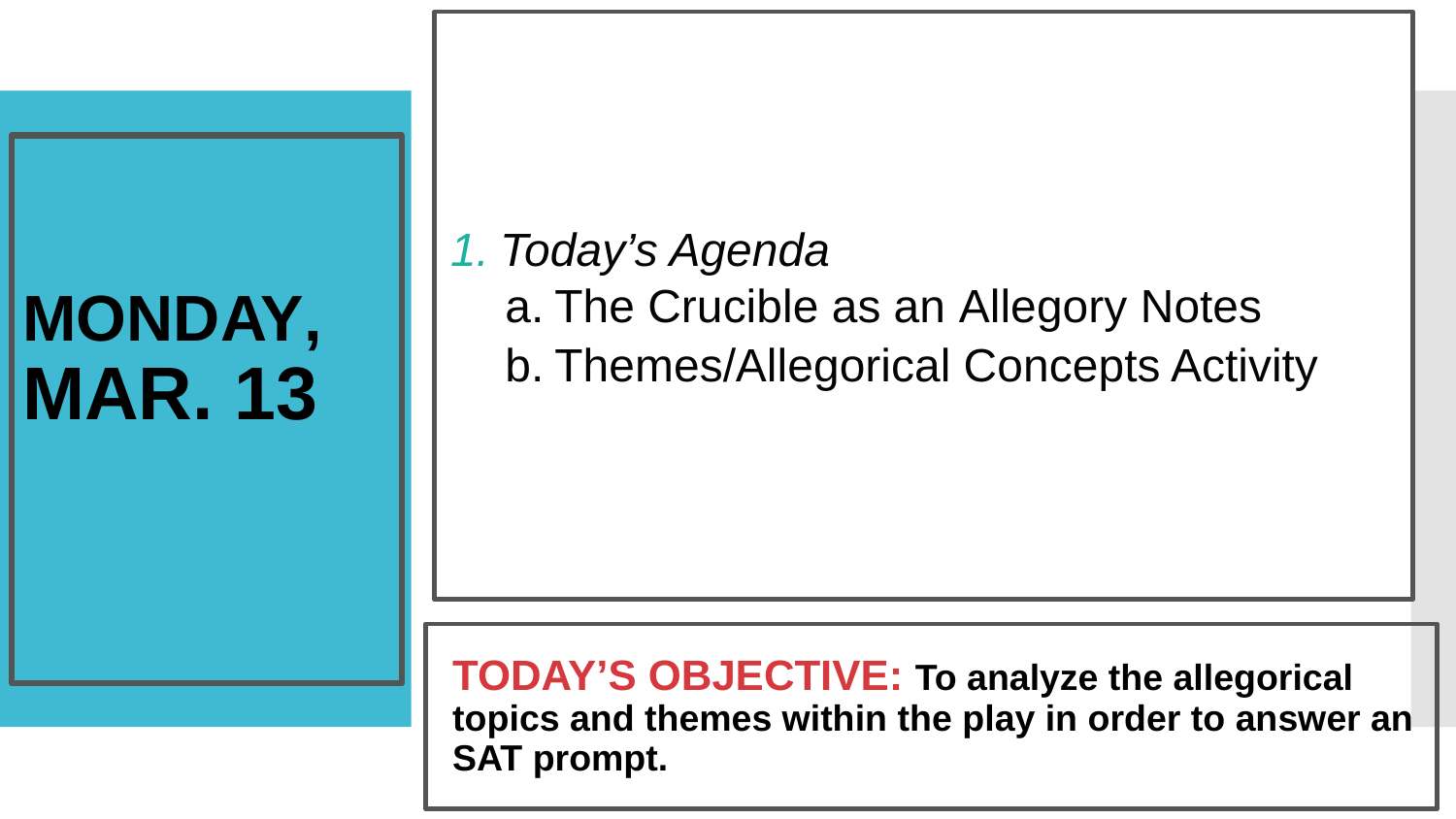

Today’s Agenda
The Crucible as an Allegory Notes
Themes/Allegorical Concepts Activity
# MONDAY, MAR. 13

TODAY’S OBJECTIVE: To analyze the allegorical topics and themes within the play in order to answer an SAT prompt.